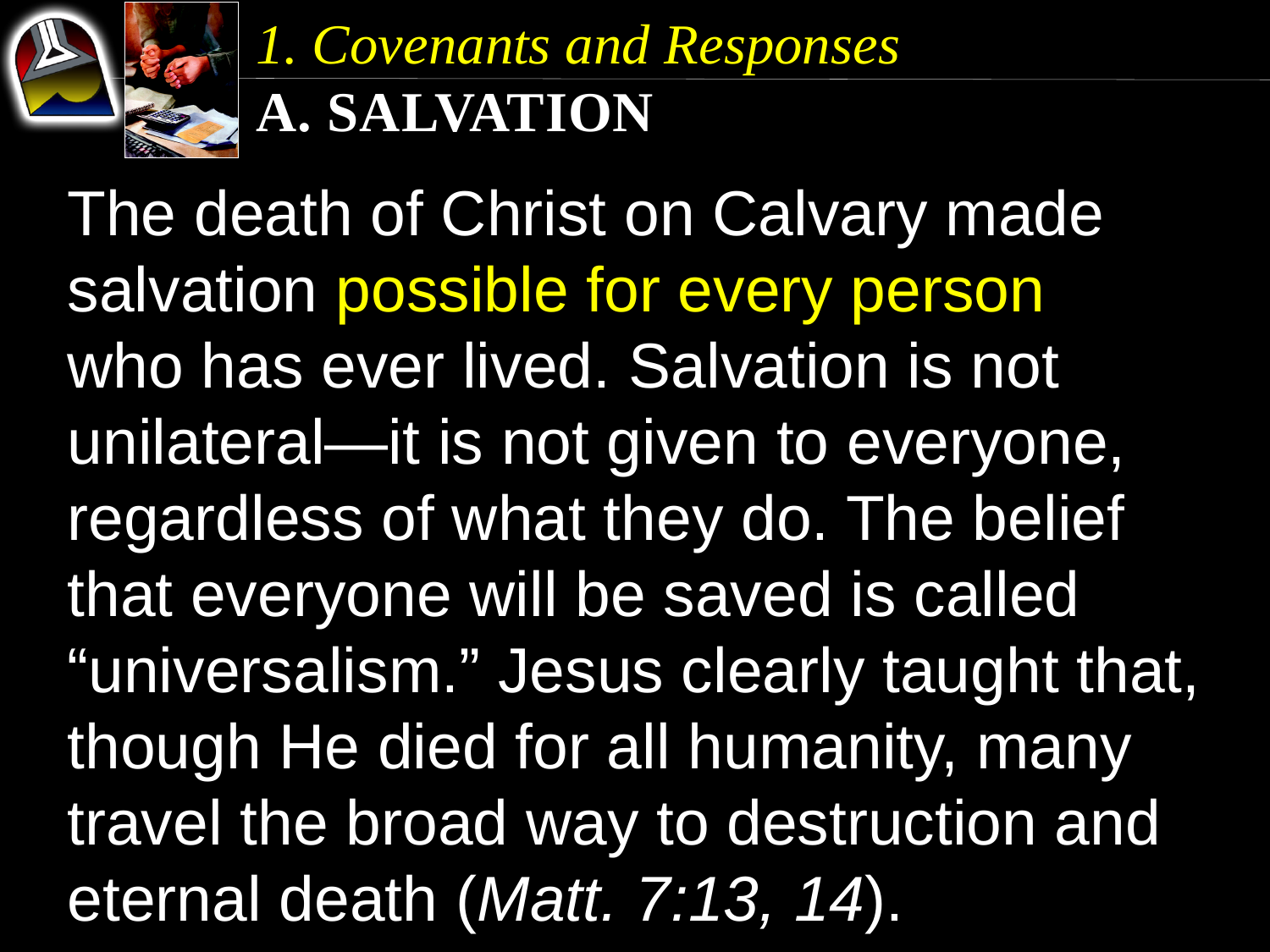

1. Covenants and Responses
a. Salvation
The death of Christ on Calvary made salvation possible for every person          who has ever lived. Salvation is not unilateral—it is not given to everyone, regardless of what they do. The belief that everyone will be saved is called “universalism.” Jesus clearly taught that, though He died for all humanity, many travel the broad way to destruction and eternal death (Matt. 7:13, 14).
The death of Christ on Calvary made salvation possible for every person          who has ever lived. Salvation is not unilateral—it is not given to everyone, regardless of what they do. The belief  that everyone will be saved is called “universalism.”
The death of Christ on Calvary made salvation possible for every person          who has ever lived.